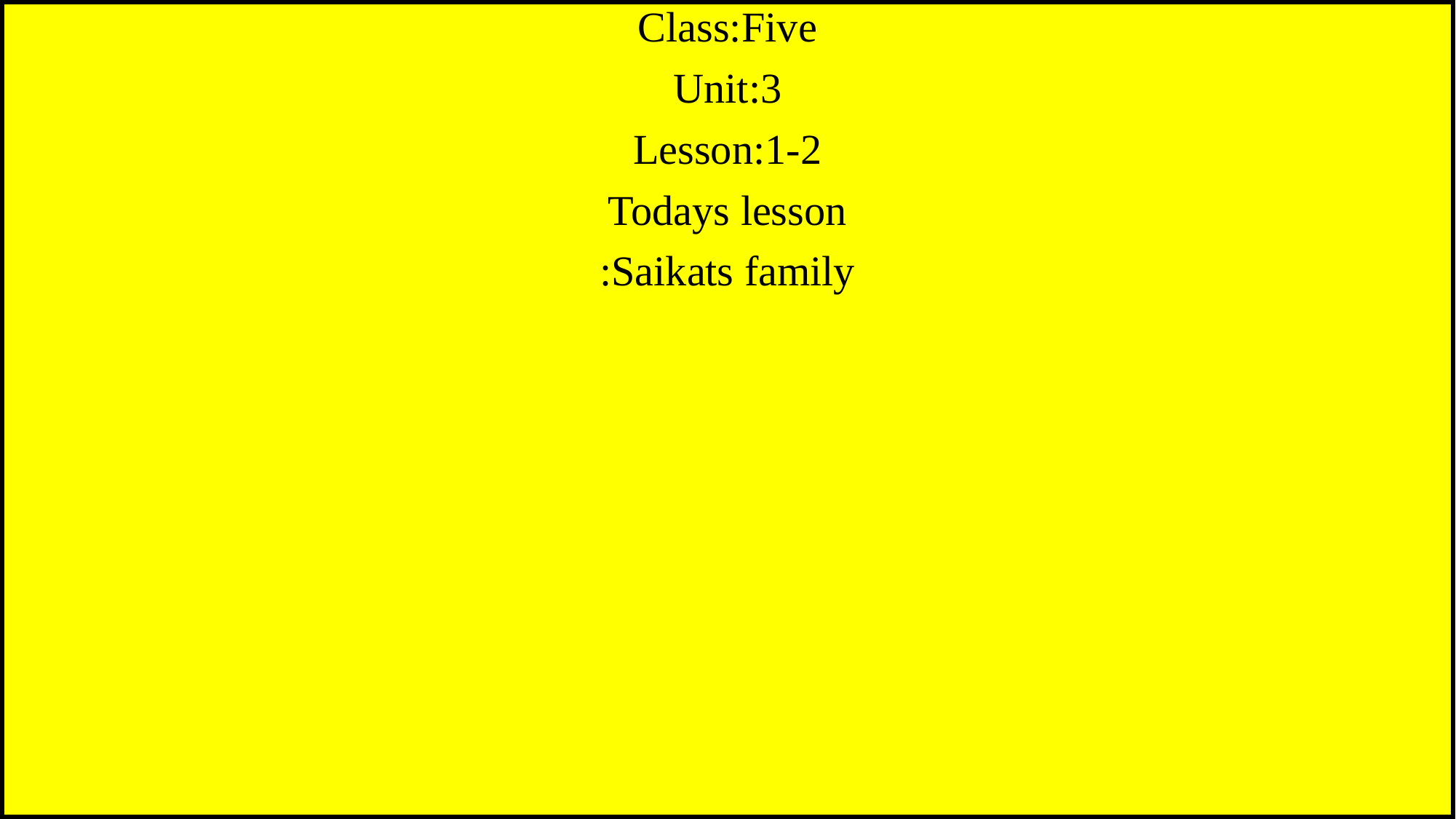

Class:Five
Unit:3
Lesson:1-2
Todays lesson
:Saikats family